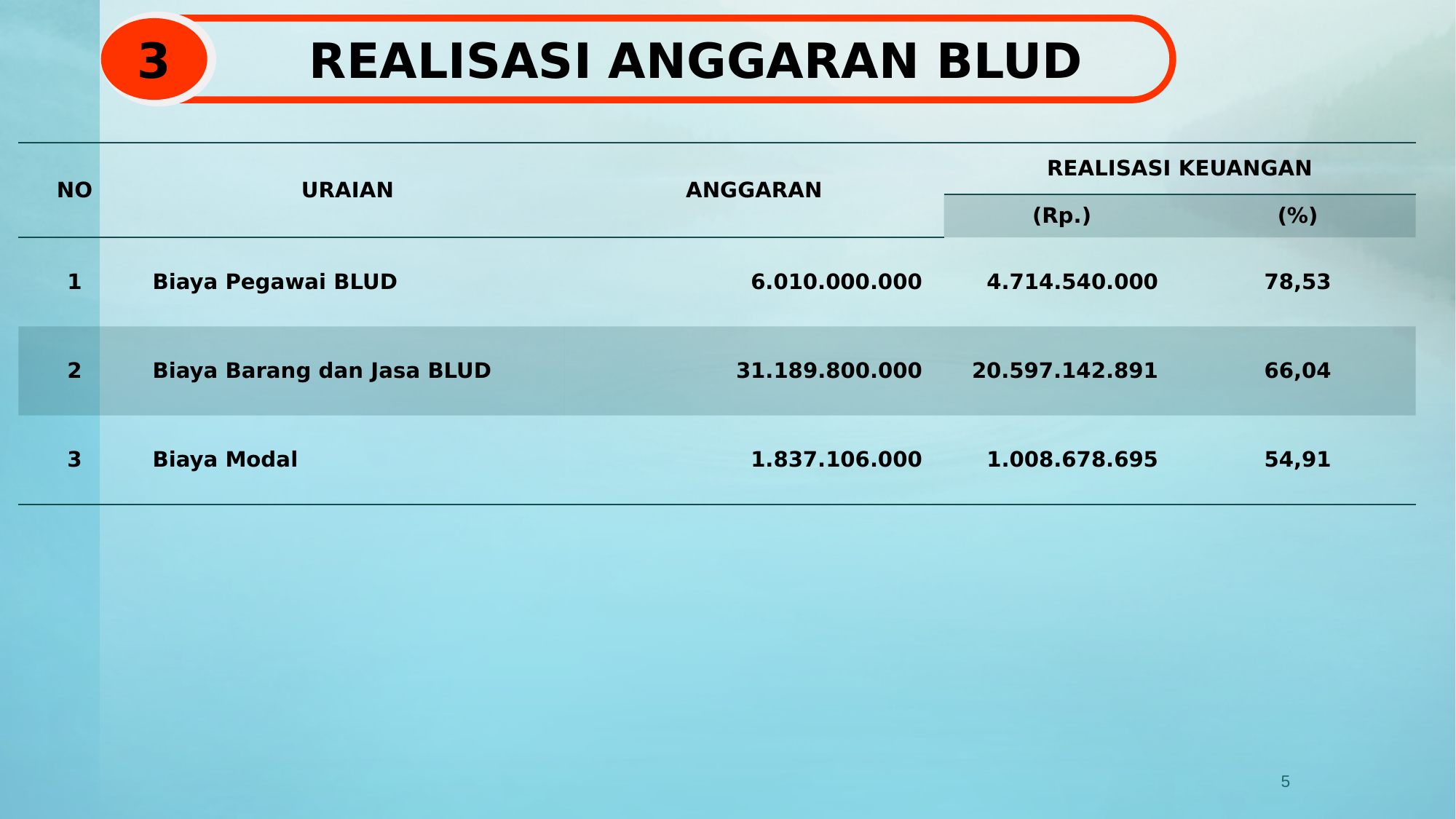

3

REALISASI ANGGARAN BLUD
| NO | URAIAN | ANGGARAN | REALISASI KEUANGAN |  |
| --- | --- | --- | --- | --- |
|  |  |  | (Rp.) | (%) |
| 1 | Biaya Pegawai BLUD | 6.010.000.000 | 4.714.540.000 | 78,53 |
| 2 | Biaya Barang dan Jasa BLUD | 31.189.800.000 | 20.597.142.891 | 66,04 |
| 3 | Biaya Modal | 1.837.106.000 | 1.008.678.695 | 54,91 |
5